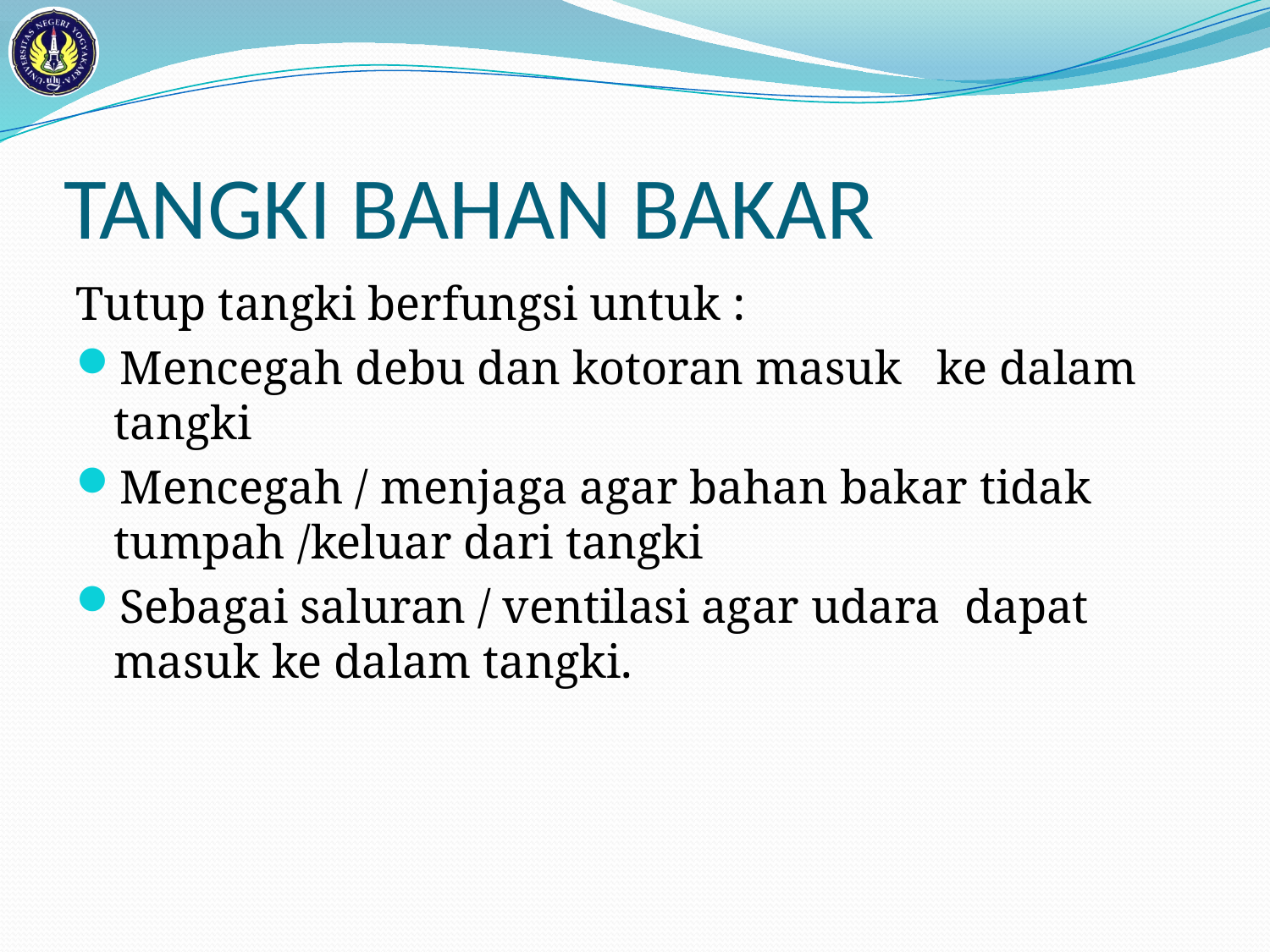

# TANGKI BAHAN BAKAR
Tutup tangki berfungsi untuk :
Mencegah debu dan kotoran masuk   ke dalam tangki
Mencegah / menjaga agar bahan bakar tidak tumpah /keluar dari tangki
Sebagai saluran / ventilasi agar udara  dapat masuk ke dalam tangki.